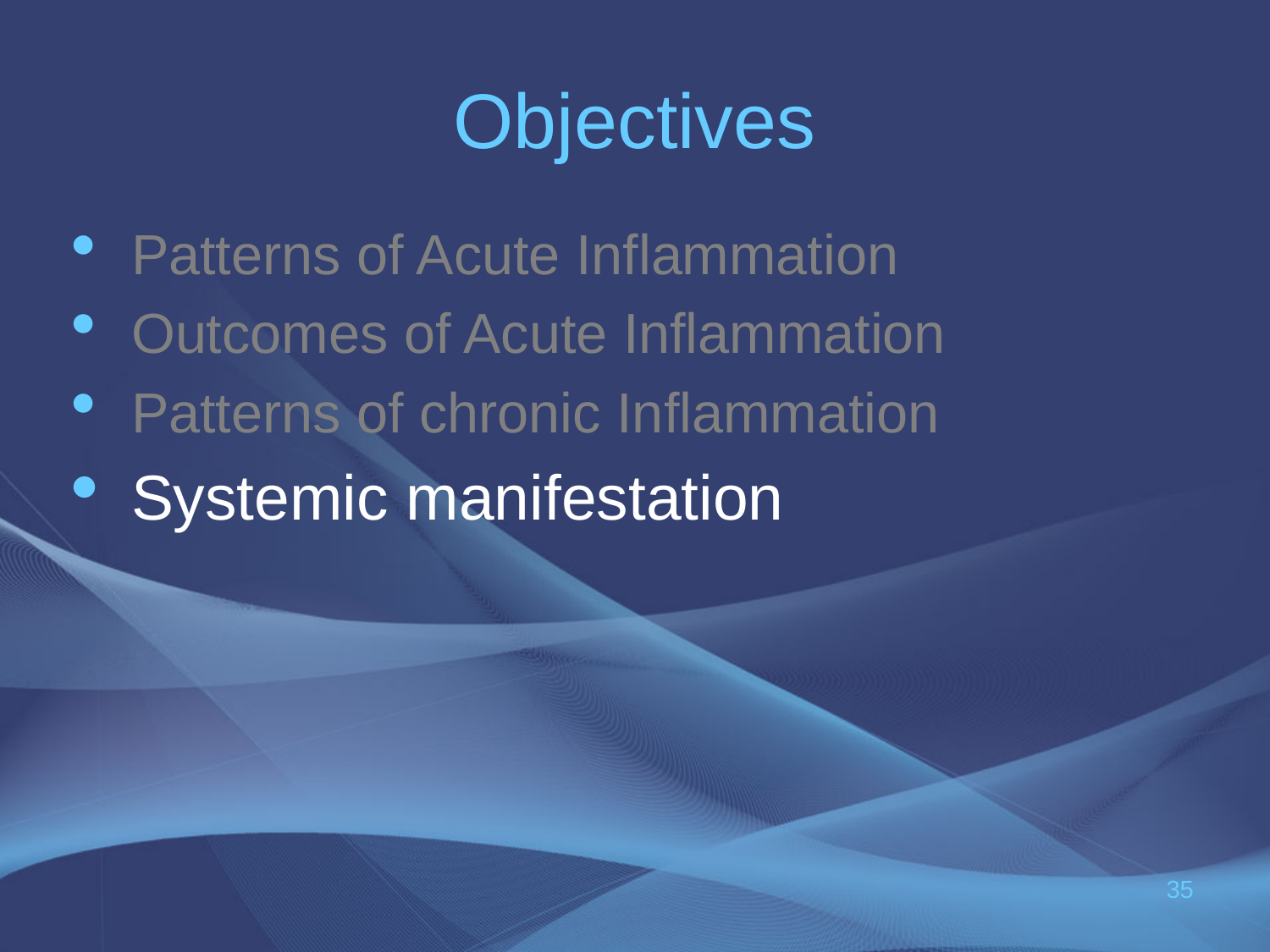

# Objectives
Patterns of Acute Inflammation
Outcomes of Acute Inflammation
Patterns of chronic Inflammation
Systemic manifestation
35